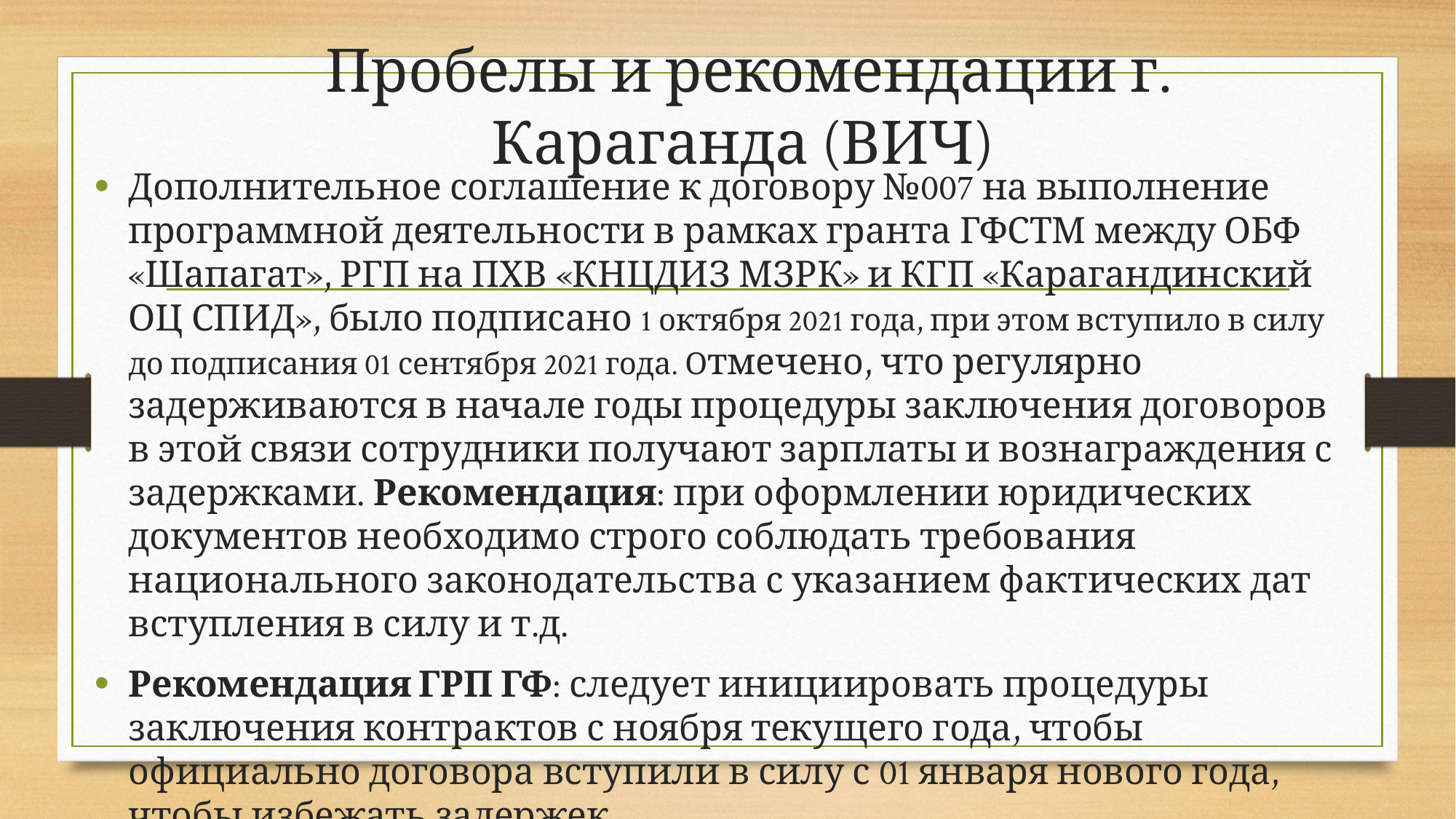

# Пробелы и рекомендации г. Караганда (ВИЧ)
Дополнительное соглашение к договору №007 на выполнение программной деятельности в рамках гранта ГФСТМ между ОБФ «Шапагат», РГП на ПХВ «КНЦДИЗ МЗРК» и КГП «Карагандинский ОЦ СПИД», было подписано 1 октября 2021 года, при этом вступило в силу до подписания 01 сентября 2021 года. Отмечено, что регулярно задерживаются в начале годы процедуры заключения договоров в этой связи сотрудники получают зарплаты и вознаграждения с задержками. Рекомендация: при оформлении юридических документов необходимо строго соблюдать требования национального законодательства с указанием фактических дат вступления в силу и т.д.
Рекомендация ГРП ГФ: следует инициировать процедуры заключения контрактов с ноября текущего года, чтобы официально договора вступили в силу с 01 января нового года, чтобы избежать задержек.